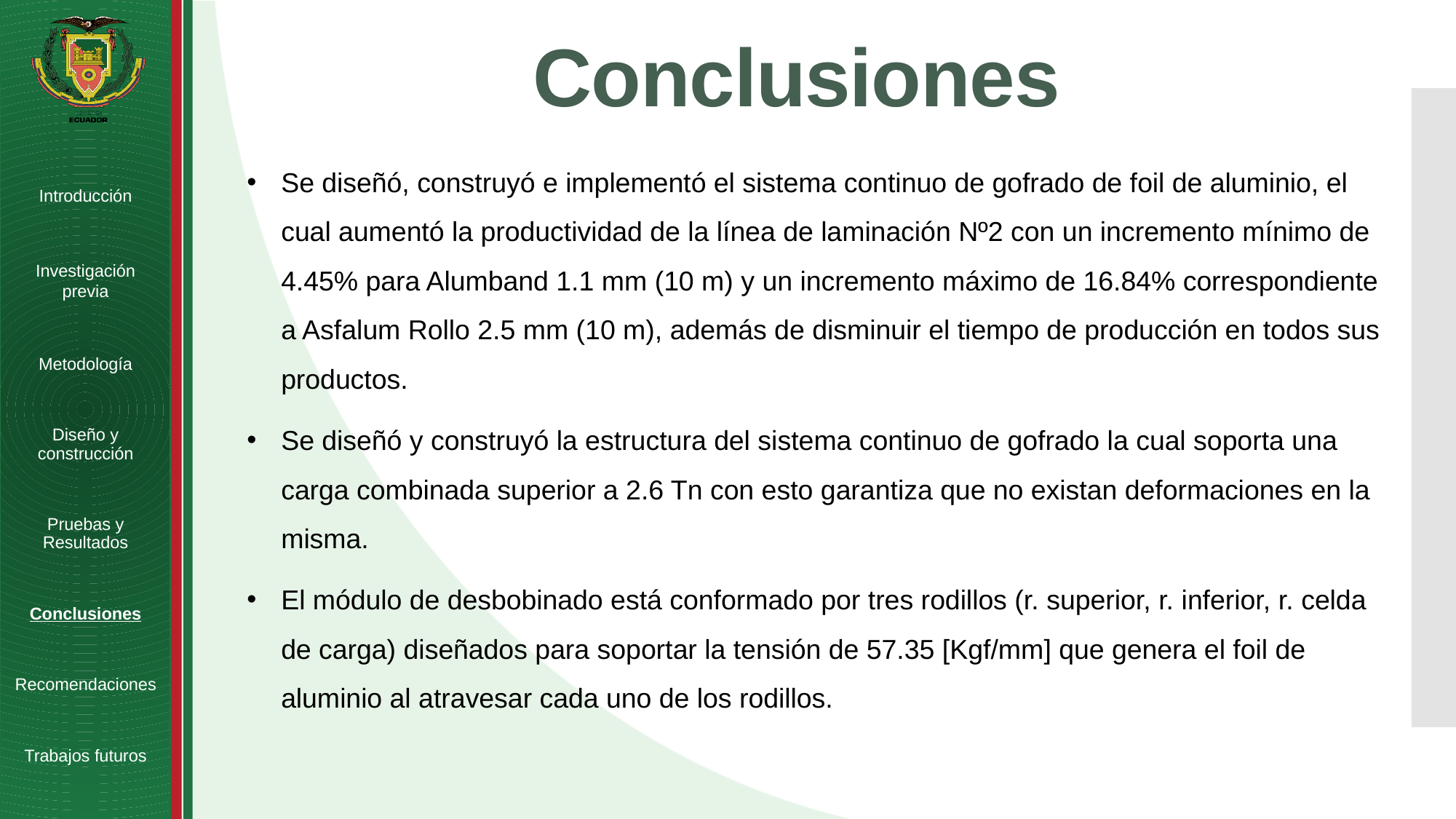

# Conclusiones
Se diseñó, construyó e implementó el sistema continuo de gofrado de foil de aluminio, el cual aumentó la productividad de la línea de laminación Nº2 con un incremento mínimo de 4.45% para Alumband 1.1 mm (10 m) y un incremento máximo de 16.84% correspondiente a Asfalum Rollo 2.5 mm (10 m), además de disminuir el tiempo de producción en todos sus productos.
Se diseñó y construyó la estructura del sistema continuo de gofrado la cual soporta una carga combinada superior a 2.6 Tn con esto garantiza que no existan deformaciones en la misma.
El módulo de desbobinado está conformado por tres rodillos (r. superior, r. inferior, r. celda de carga) diseñados para soportar la tensión de 57.35 [Kgf/mm] que genera el foil de aluminio al atravesar cada uno de los rodillos.

Introducción

Investigación previa

Metodología

Diseño y construcción

Pruebas y Resultados

Conclusiones

Recomendaciones

Trabajos futuros